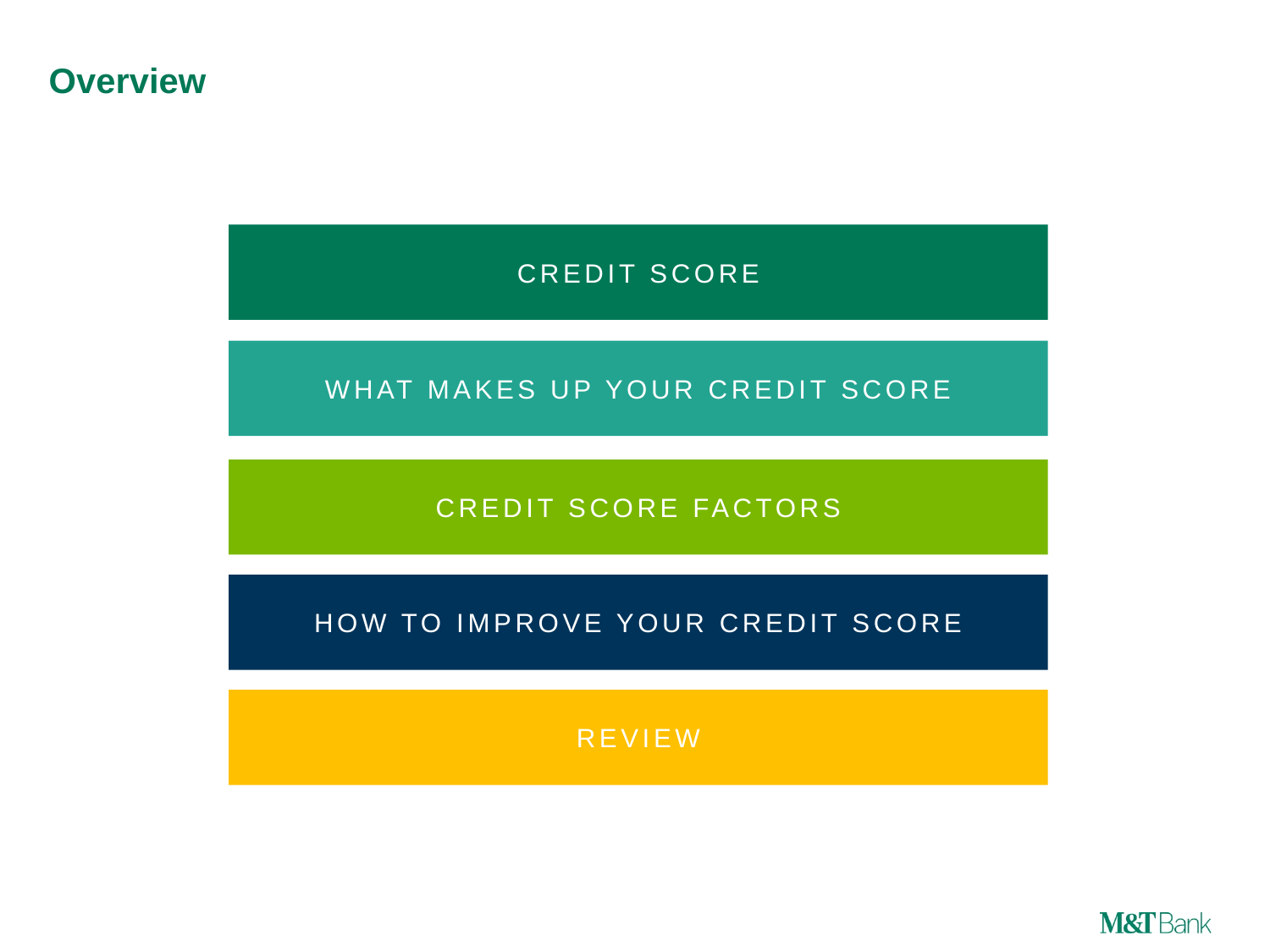

# Overview
CREDIT SCORE
WHAT MAKES UP YOUR CREDIT SCORE
CREDIT SCORE FACTORS
HOW TO IMPROVE YOUR CREDIT SCORE
REVIEW